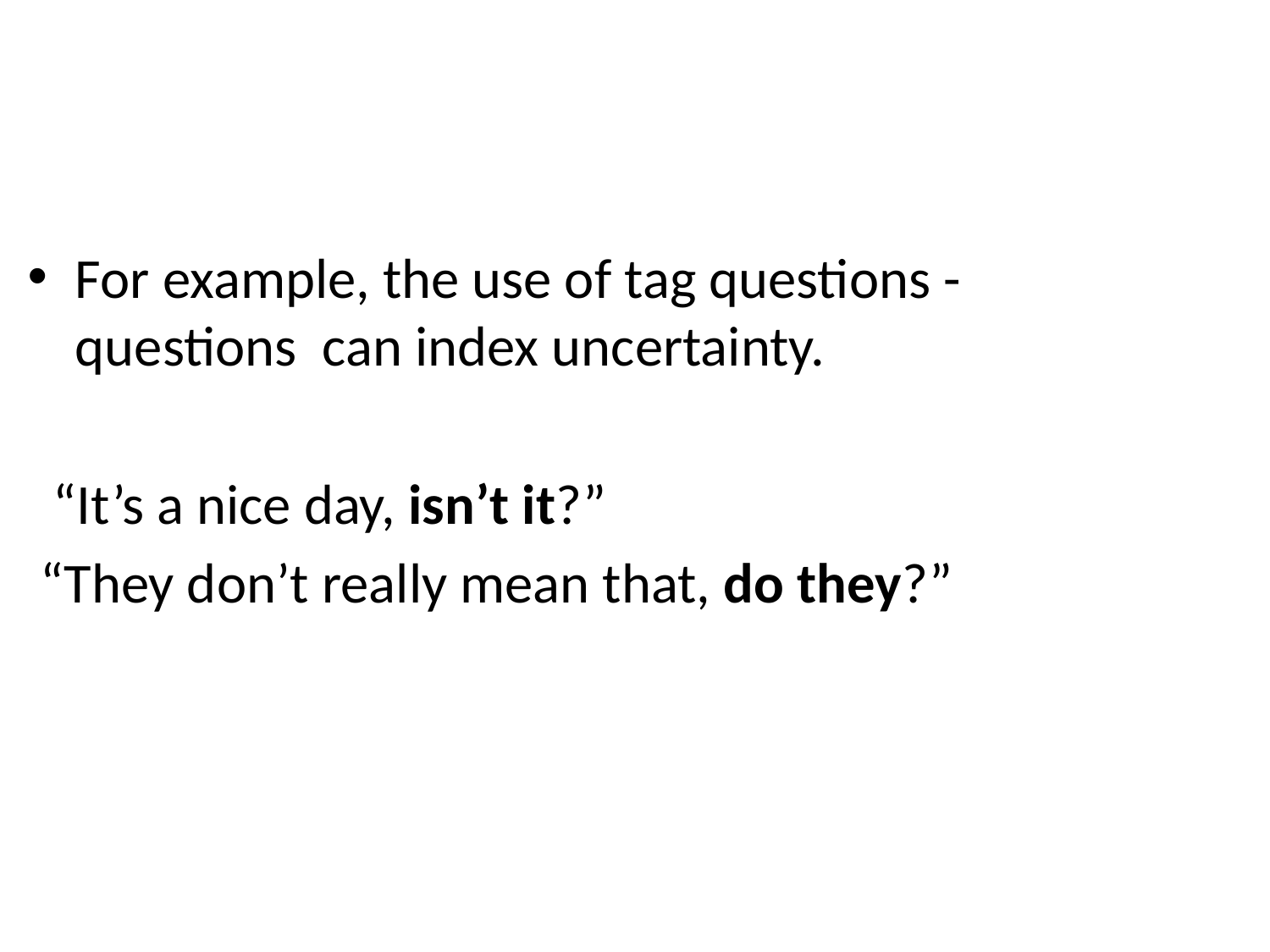

For example, the use of tag questions - questions  can index uncertainty.

  “It’s a nice day, isn’t it?”
 “They don’t really mean that, do they?”